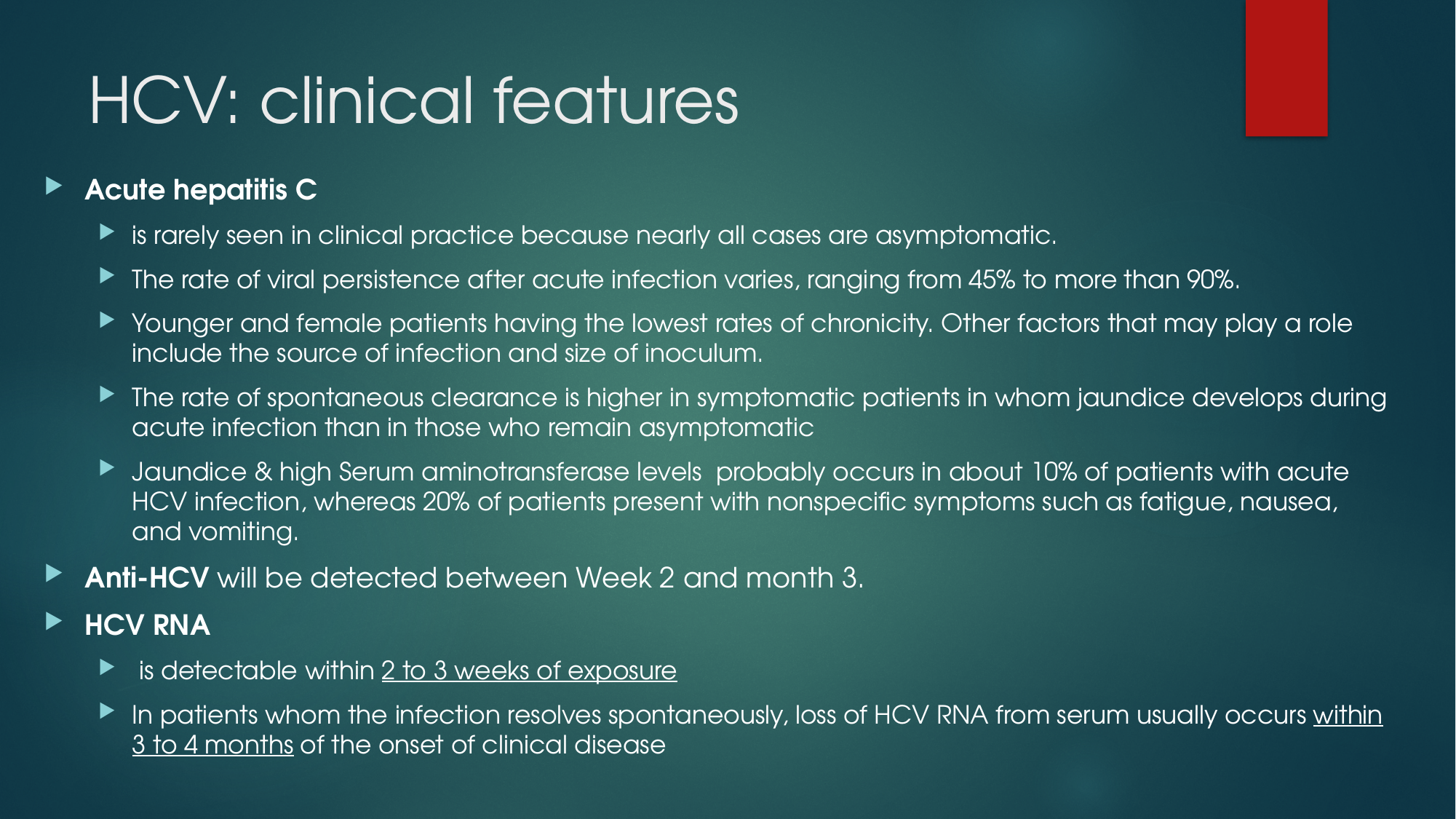

# HCV: clinical features
Acute hepatitis C
is rarely seen in clinical practice because nearly all cases are asymptomatic.
The rate of viral persistence after acute infection varies, ranging from 45% to more than 90%.
Younger and female patients having the lowest rates of chronicity. Other factors that may play a role include the source of infection and size of inoculum.
The rate of spontaneous clearance is higher in symptomatic patients in whom jaundice develops during acute infection than in those who remain asymptomatic
Jaundice & high Serum aminotransferase levels  probably occurs in about 10% of patients with acute HCV infection, whereas 20% of patients present with nonspecific symptoms such as fatigue, nausea, and vomiting.
Anti-HCV will be detected between Week 2 and month 3.
HCV RNA
 is detectable within 2 to 3 weeks of exposure
In patients whom the infection resolves spontaneously, loss of HCV RNA from serum usually occurs within 3 to 4 months of the onset of clinical disease